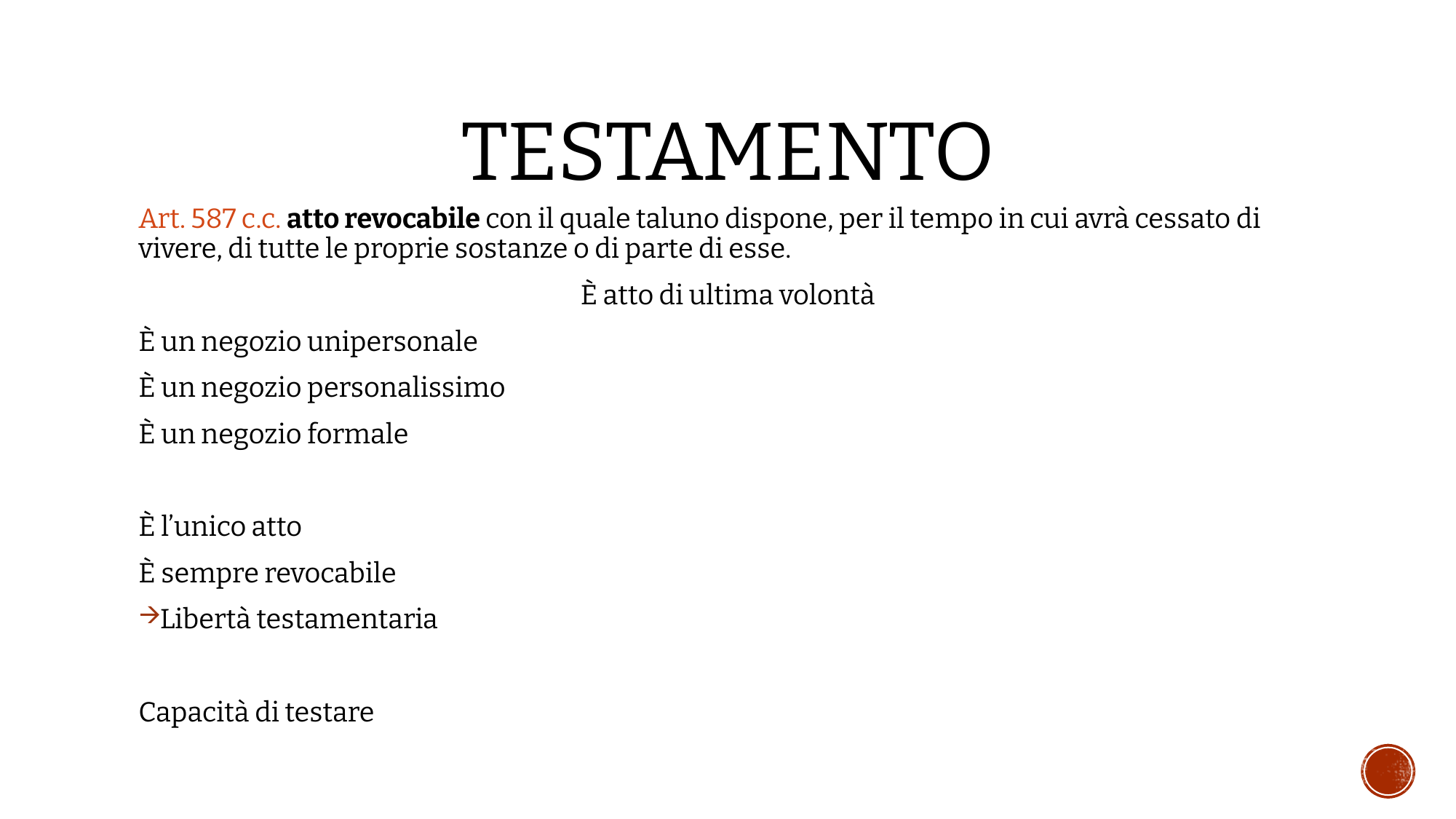

# TESTAMENTO
Art. 587 c.c. atto revocabile con il quale taluno dispone, per il tempo in cui avrà cessato di vivere, di tutte le proprie sostanze o di parte di esse.
È atto di ultima volontà
È un negozio unipersonale
È un negozio personalissimo
È un negozio formale

È l’unico atto
È sempre revocabile
Libertà testamentaria

Capacità di testare